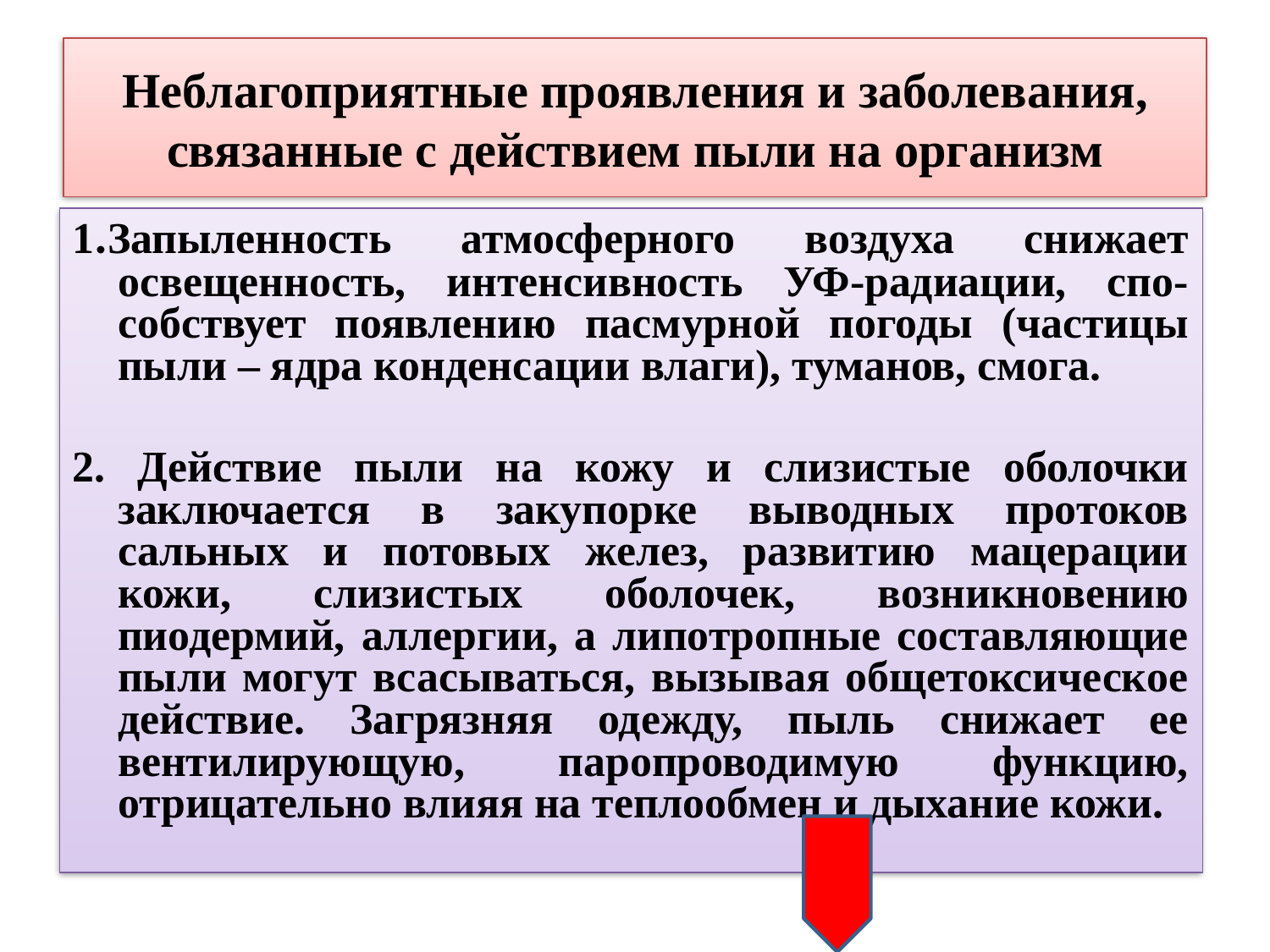

# Неблагоприятные проявления и заболевания, связанные с действием пыли на организм
1.Запыленность атмосферного воздуха снижает освещенность, интенсивность УФ-радиации, спо-собствует появлению пасмурной погоды (частицы пыли – ядра конденсации влаги), туманов, смога.

2. Действие пыли на кожу и слизистые оболочки заключается в закупорке выводных протоков сальных и потовых желез, развитию мацерации кожи, слизистых оболочек, возникновению пиодермий, аллергии, а липотропные составляющие пыли могут всасываться, вызывая общетоксическое действие. Загрязняя одежду, пыль снижает ее вентилирующую, паропроводимую функцию, отрицательно влияя на теплообмен и дыхание кожи.